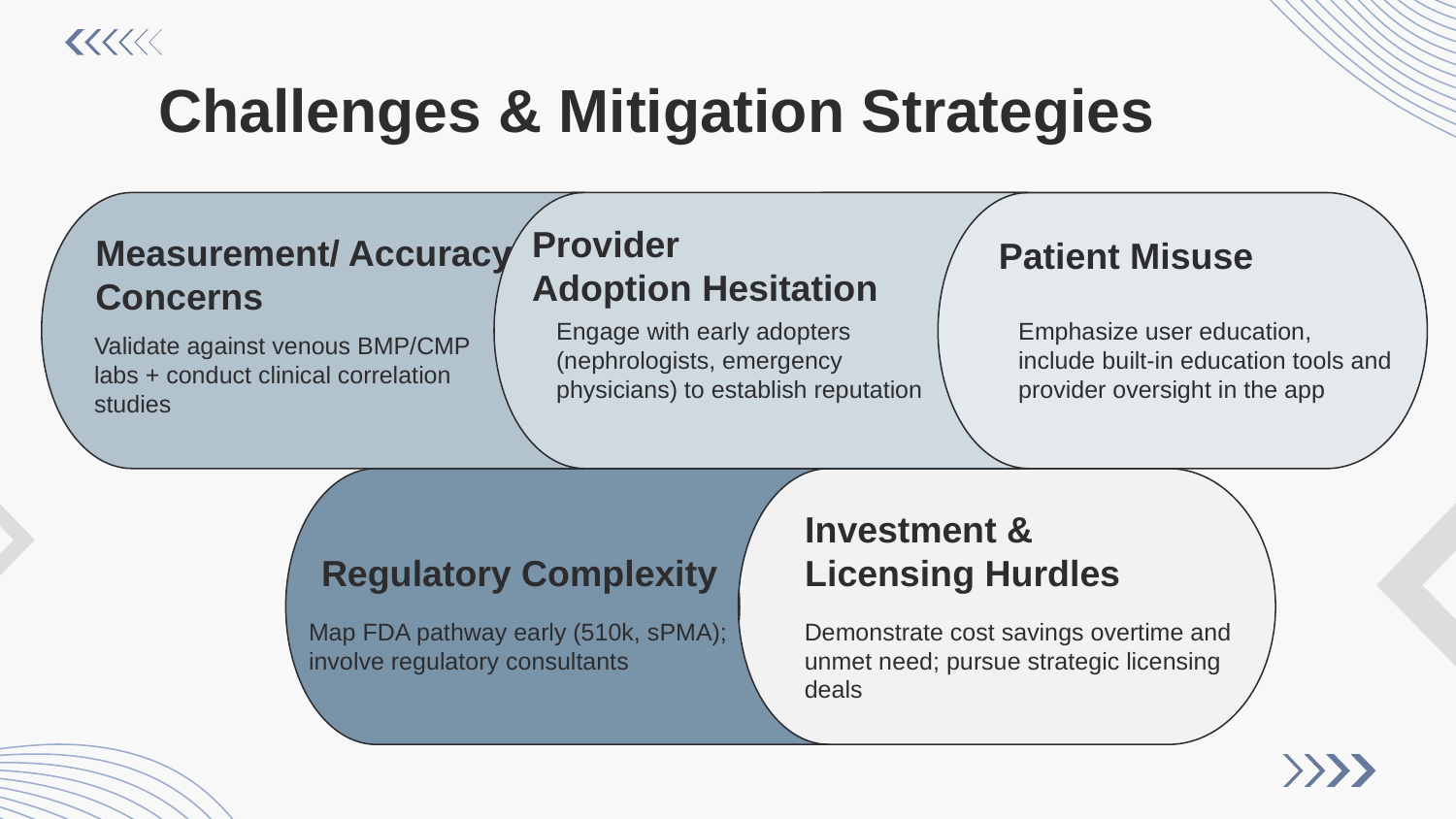

# Challenges & Mitigation Strategies

Provider
Adoption Hesitation
Measurement/ Accuracy Concerns
Patient Misuse
Engage with early adopters (nephrologists, emergency physicians) to establish reputation
Emphasize user education, include built-in education tools and provider oversight in the app
Validate against venous BMP/CMP labs + conduct clinical correlation studies

Regulatory Complexity
Investment & Licensing Hurdles
Map FDA pathway early (510k, sPMA); involve regulatory consultants
Demonstrate cost savings overtime and unmet need; pursue strategic licensing deals